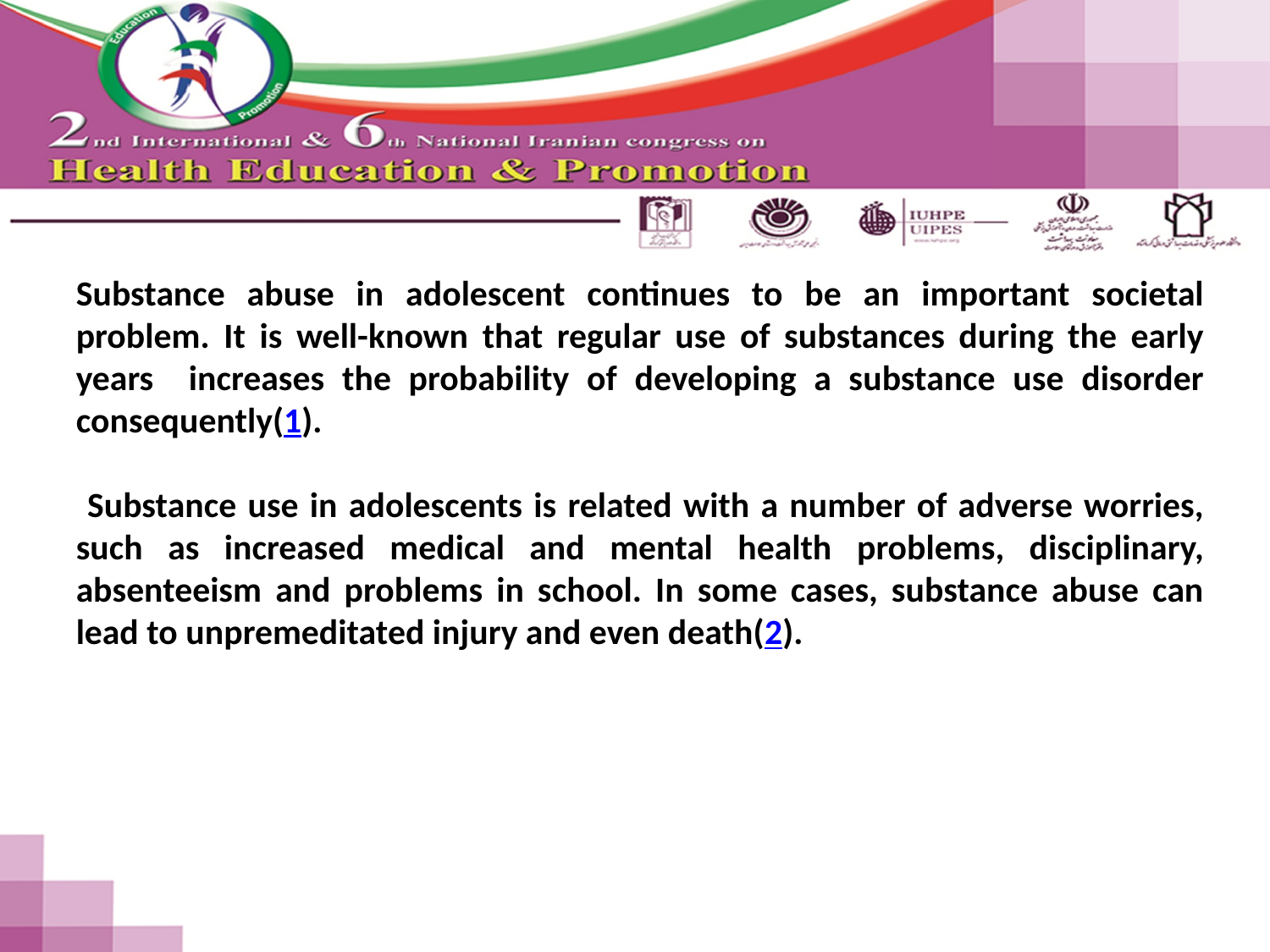

Substance abuse in adolescent continues to be an important societal problem. It is well-known that regular use of substances during the early years  increases the probability of developing a substance use disorder consequently(1).

 Substance use in adolescents is related with a number of adverse worries, such as increased medical and mental health problems, disciplinary, absenteeism and problems in school. In some cases, substance abuse can lead to unpremeditated injury and even death(2).